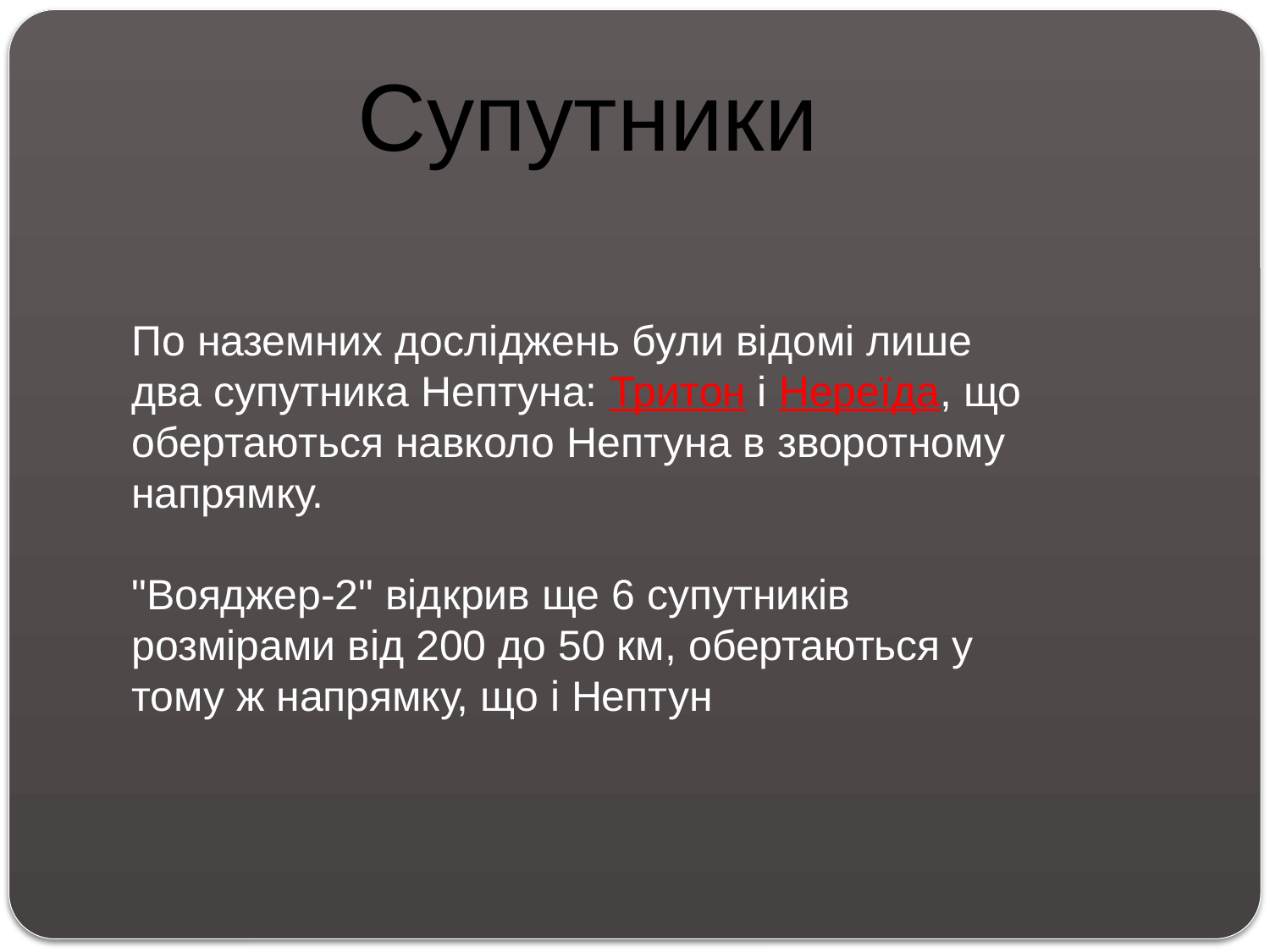

Супутники
По наземних досліджень були відомі лише два супутника Нептуна: Тритон і Нереїда, що обертаються навколо Нептуна в зворотному напрямку.

"Вояджер-2" відкрив ще 6 супутників розмірами від 200 до 50 км, обертаються у тому ж напрямку, що і Нептун